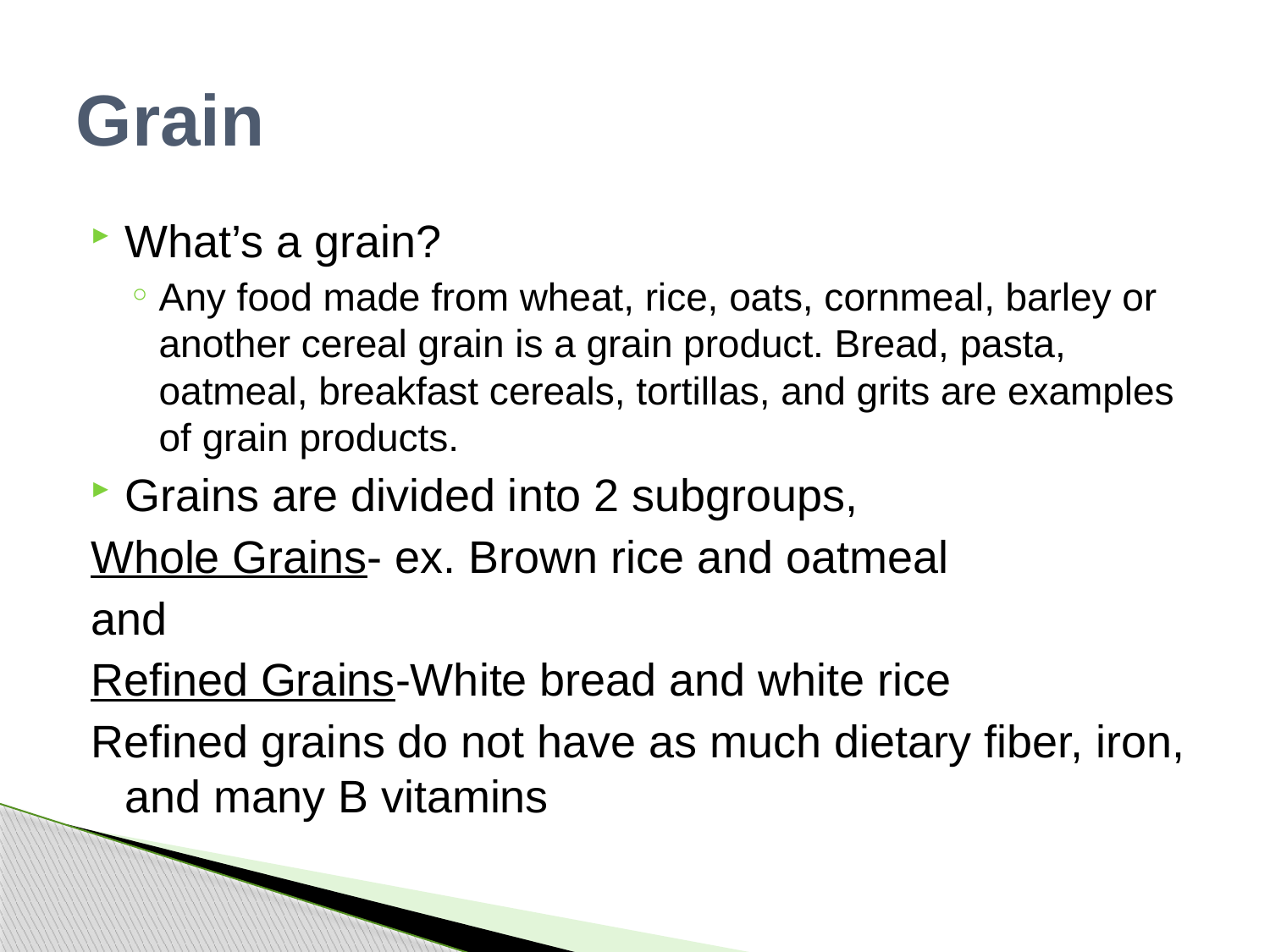

# Grain
What’s a grain?
Any food made from wheat, rice, oats, cornmeal, barley or another cereal grain is a grain product. Bread, pasta, oatmeal, breakfast cereals, tortillas, and grits are examples of grain products.
Grains are divided into 2 subgroups,
Whole Grains- ex. Brown rice and oatmeal
and
Refined Grains-White bread and white rice
Refined grains do not have as much dietary fiber, iron, and many B vitamins